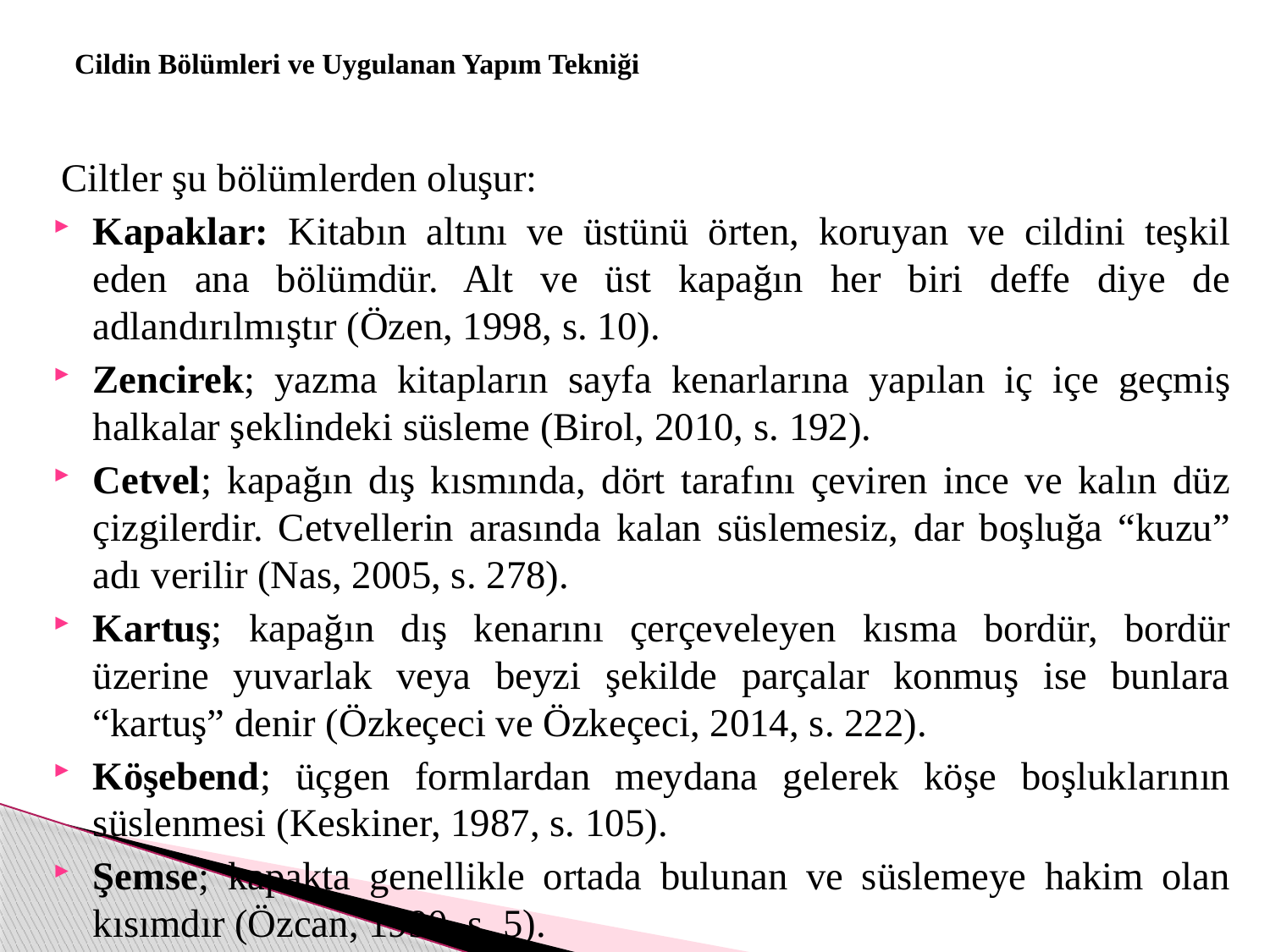

# Cildin Bölümleri ve Uygulanan Yapım Tekniği
Ciltler şu bölümlerden oluşur:
Kapaklar: Kitabın altını ve üstünü örten, koruyan ve cildini teşkil eden ana bölümdür. Alt ve üst kapağın her biri deffe diye de adlandırılmıştır (Özen, 1998, s. 10).
Zencirek; yazma kitapların sayfa kenarlarına yapılan iç içe geçmiş halkalar şeklindeki süsleme (Birol, 2010, s. 192).
Cetvel; kapağın dış kısmında, dört tarafını çeviren ince ve kalın düz çizgilerdir. Cetvellerin arasında kalan süslemesiz, dar boşluğa “kuzu” adı verilir (Nas, 2005, s. 278).
Kartuş; kapağın dış kenarını çerçeveleyen kısma bordür, bordür üzerine yuvarlak veya beyzi şekilde parçalar konmuş ise bunlara “kartuş” denir (Özkeçeci ve Özkeçeci, 2014, s. 222).
Köşebend; üçgen formlardan meydana gelerek köşe boşluklarının süslenmesi (Keskiner, 1987, s. 105).
Şemse; kapakta genellikle ortada bulunan ve süslemeye hakim olan kısımdır (Özcan, 1990, s. 5).